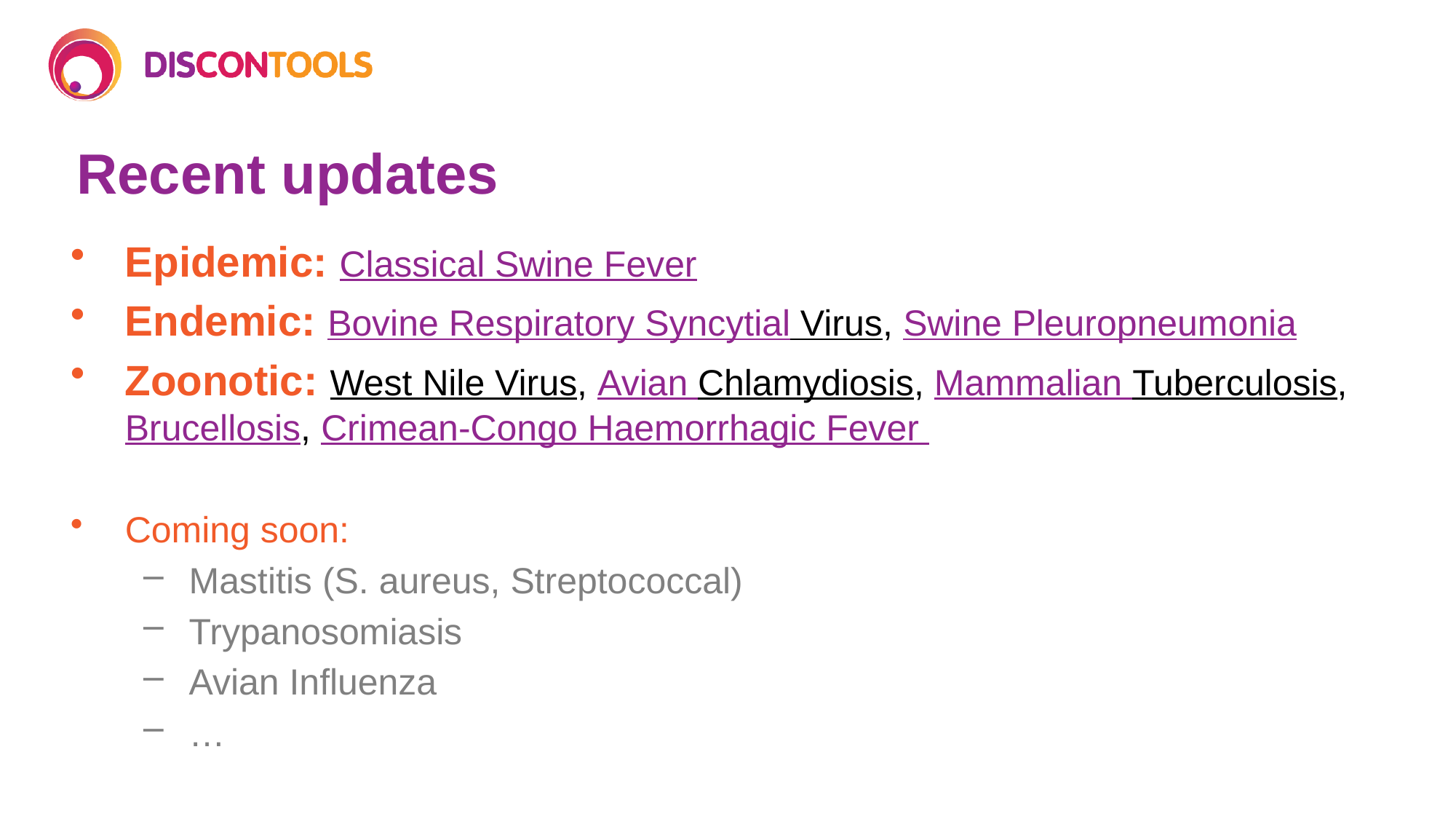

# Recent updates
Epidemic: Classical Swine Fever
Endemic: Bovine Respiratory Syncytial Virus, Swine Pleuropneumonia
Zoonotic: West Nile Virus, Avian Chlamydiosis, Mammalian Tuberculosis, Brucellosis, Crimean-Congo Haemorrhagic Fever

Coming soon:
Mastitis (S. aureus, Streptococcal)
Trypanosomiasis
Avian Influenza
…